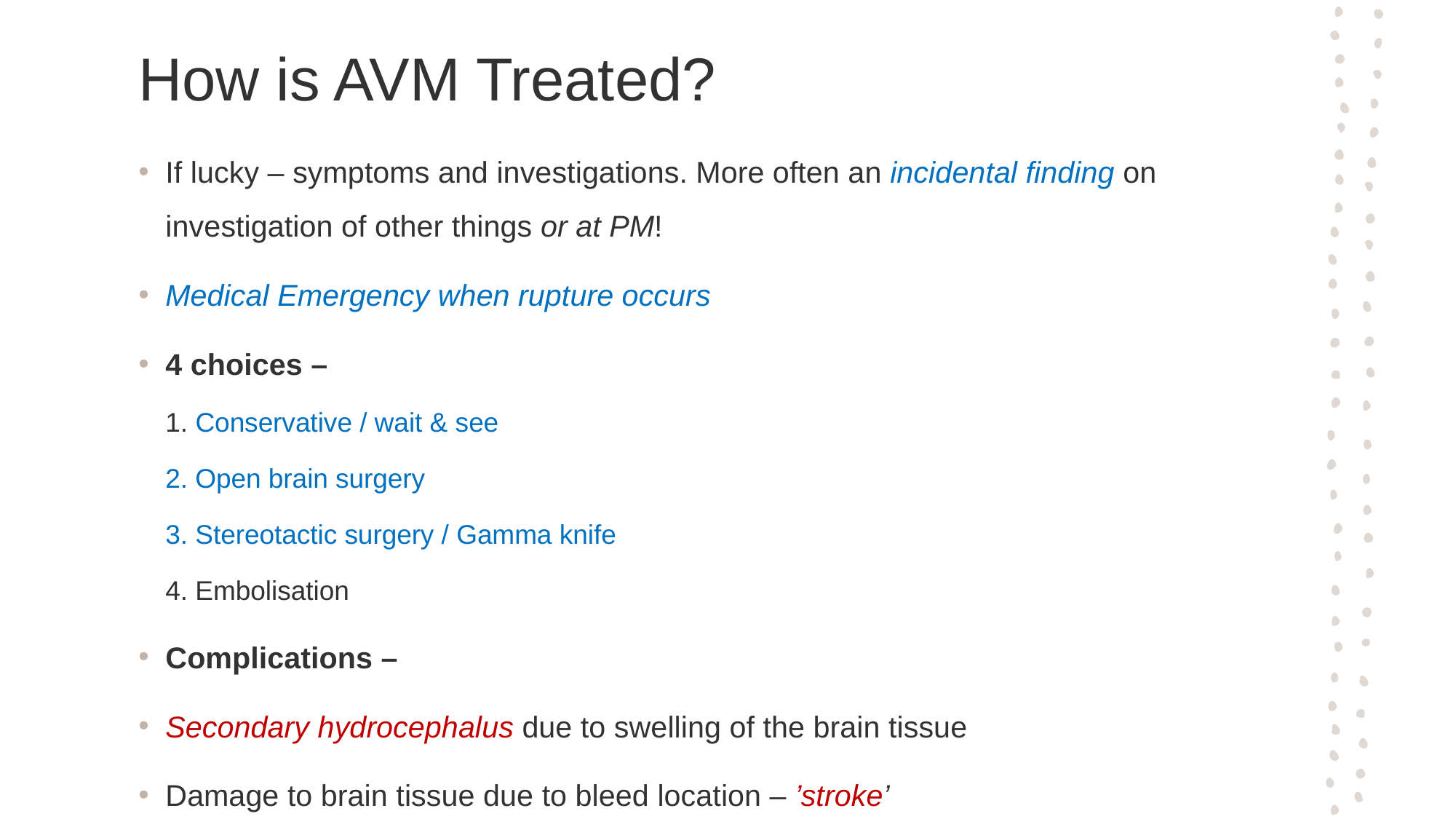

# How is AVM Treated?
If lucky – symptoms and investigations. More often an incidental finding on investigation of other things or at PM!
Medical Emergency when rupture occurs
4 choices –
1. Conservative / wait & see
2. Open brain surgery
3. Stereotactic surgery / Gamma knife
4. Embolisation
Complications –
Secondary hydrocephalus due to swelling of the brain tissue
Damage to brain tissue due to bleed location – ’stroke’